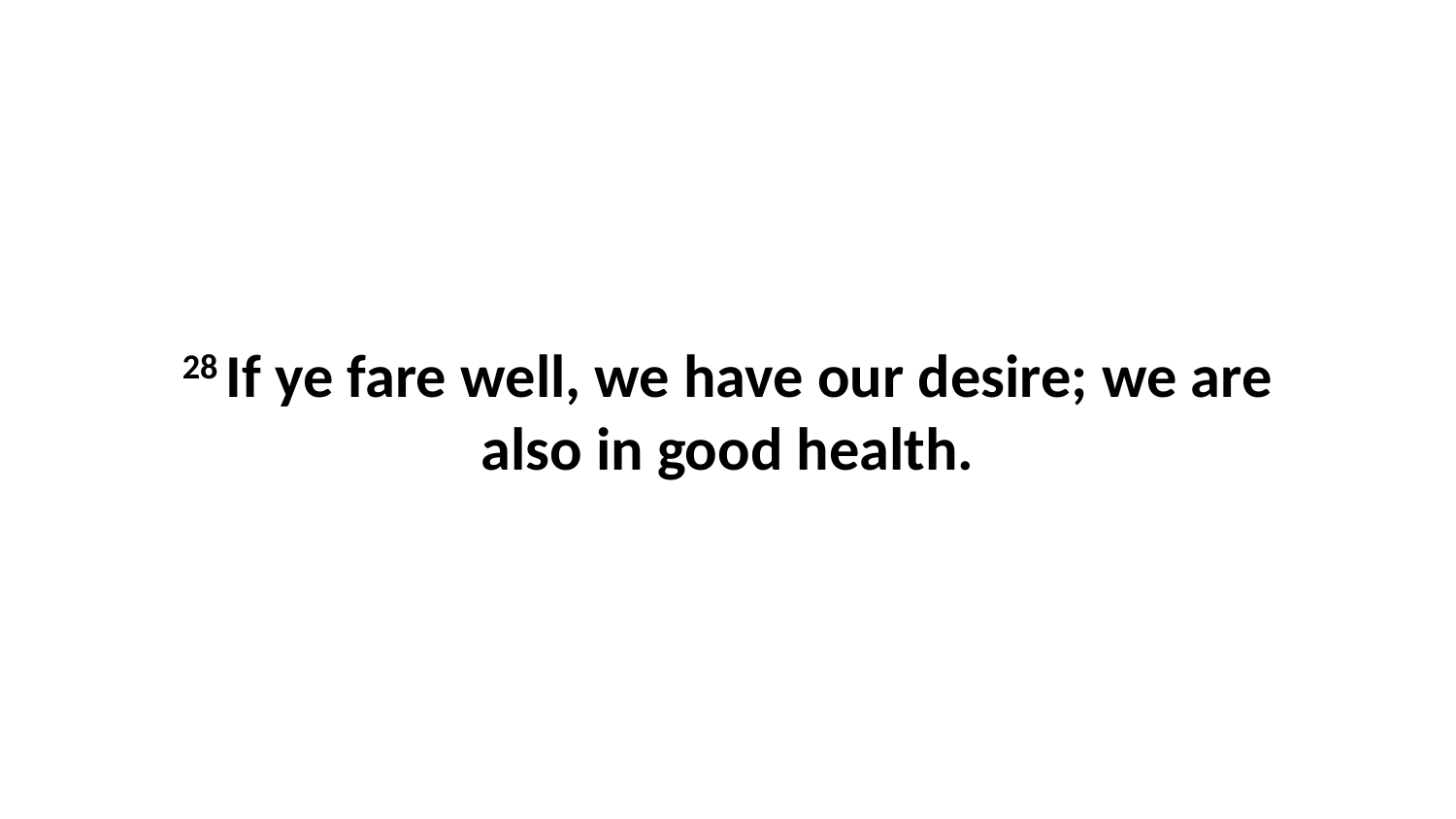

28 If ye fare well, we have our desire; we are also in good health.